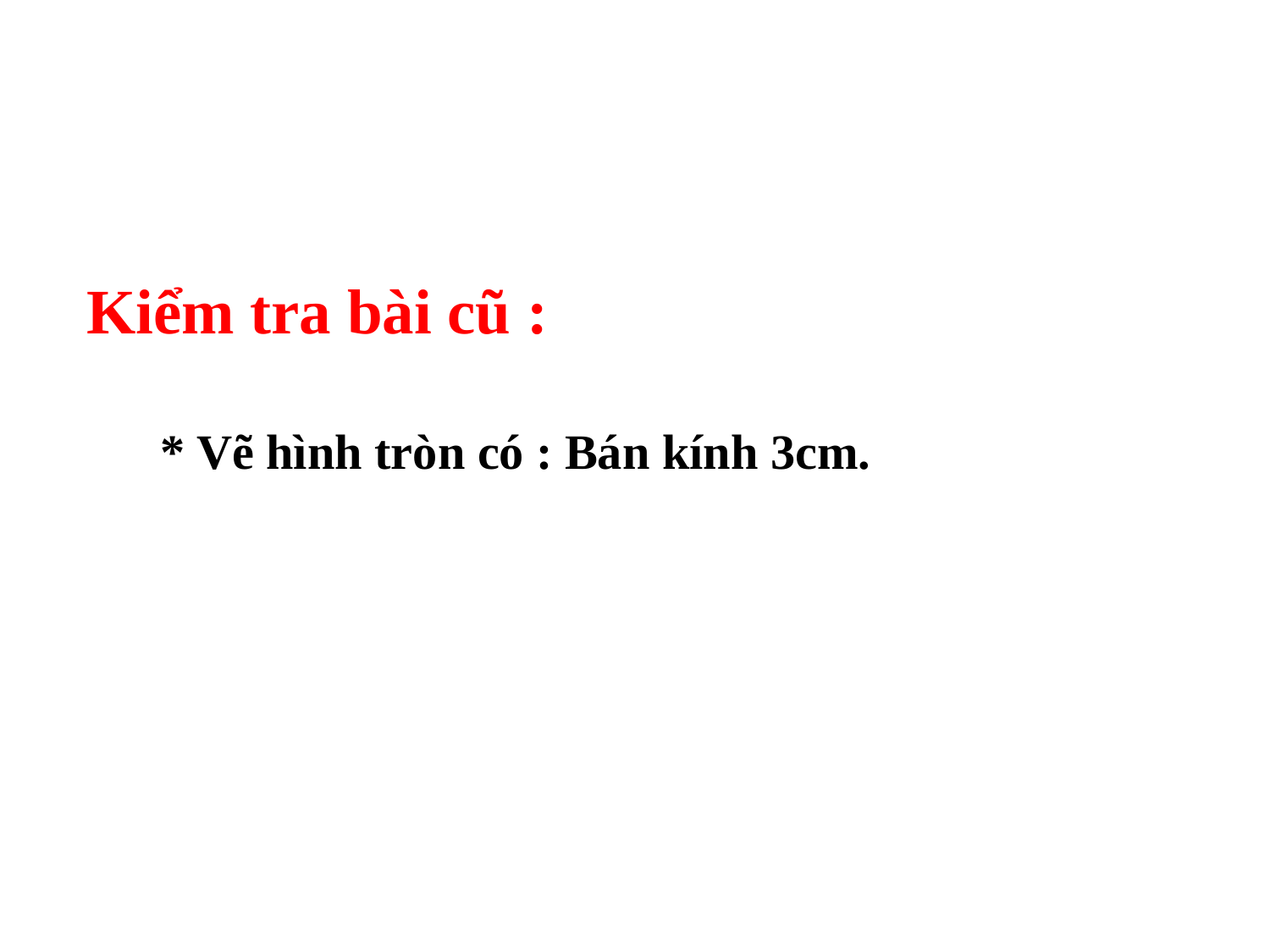

Kiểm tra bài cũ :
* Vẽ hình tròn có : Bán kính 3cm.